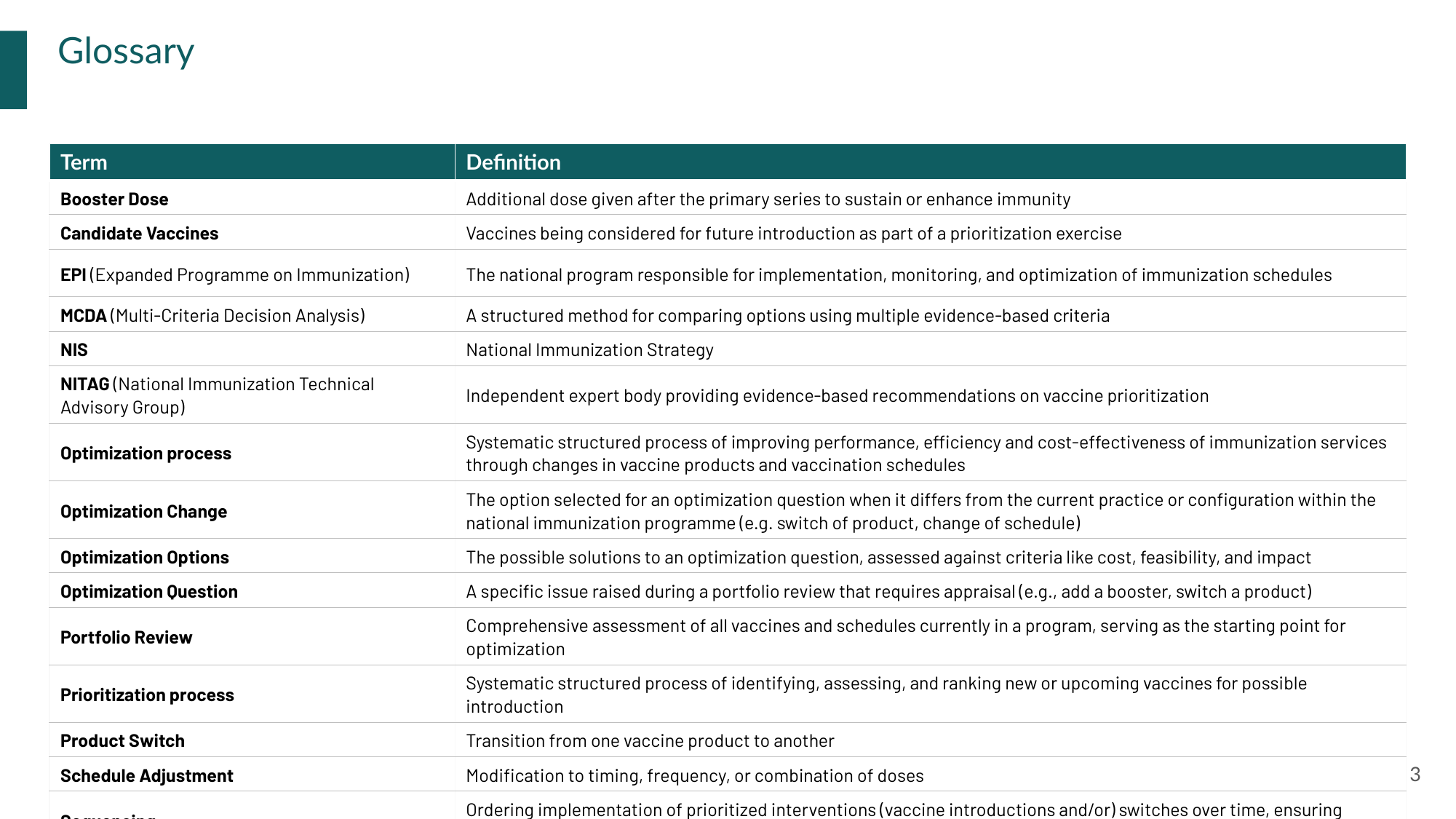

Glossary

| Term | Definition |
| --- | --- |
| Booster Dose | Additional dose given after the primary series to sustain or enhance immunity |
| Candidate Vaccines | Vaccines being considered for future introduction as part of a prioritization exercise |
| EPI (Expanded Programme on Immunization) | The national program responsible for implementation, monitoring, and optimization of immunization schedules |
| MCDA (Multi-Criteria Decision Analysis) | A structured method for comparing options using multiple evidence-based criteria |
| NIS | National Immunization Strategy |
| NITAG (National Immunization Technical Advisory Group) | Independent expert body providing evidence-based recommendations on vaccine prioritization |
| Optimization process | Systematic structured process of improving performance, efficiency and cost-effectiveness of immunization services through changes in vaccine products and vaccination schedules |
| Optimization Change | The option selected for an optimization question when it differs from the current practice or configuration within the national immunization programme (e.g. switch of product, change of schedule) |
| Optimization Options | The possible solutions to an optimization question, assessed against criteria like cost, feasibility, and impact |
| Optimization Question | A specific issue raised during a portfolio review that requires appraisal (e.g., add a booster, switch a product) |
| Portfolio Review | Comprehensive assessment of all vaccines and schedules currently in a program, serving as the starting point for optimization |
| Prioritization process | Systematic structured process of identifying, assessing, and ranking new or upcoming vaccines for possible introduction |
| Product Switch | Transition from one vaccine product to another |
| Schedule Adjustment | Modification to timing, frequency, or combination of doses |
| Sequencing | Ordering implementation of prioritized interventions (vaccine introductions and/or) switches over time, ensuring feasibility within financial and programmatic limits |
3